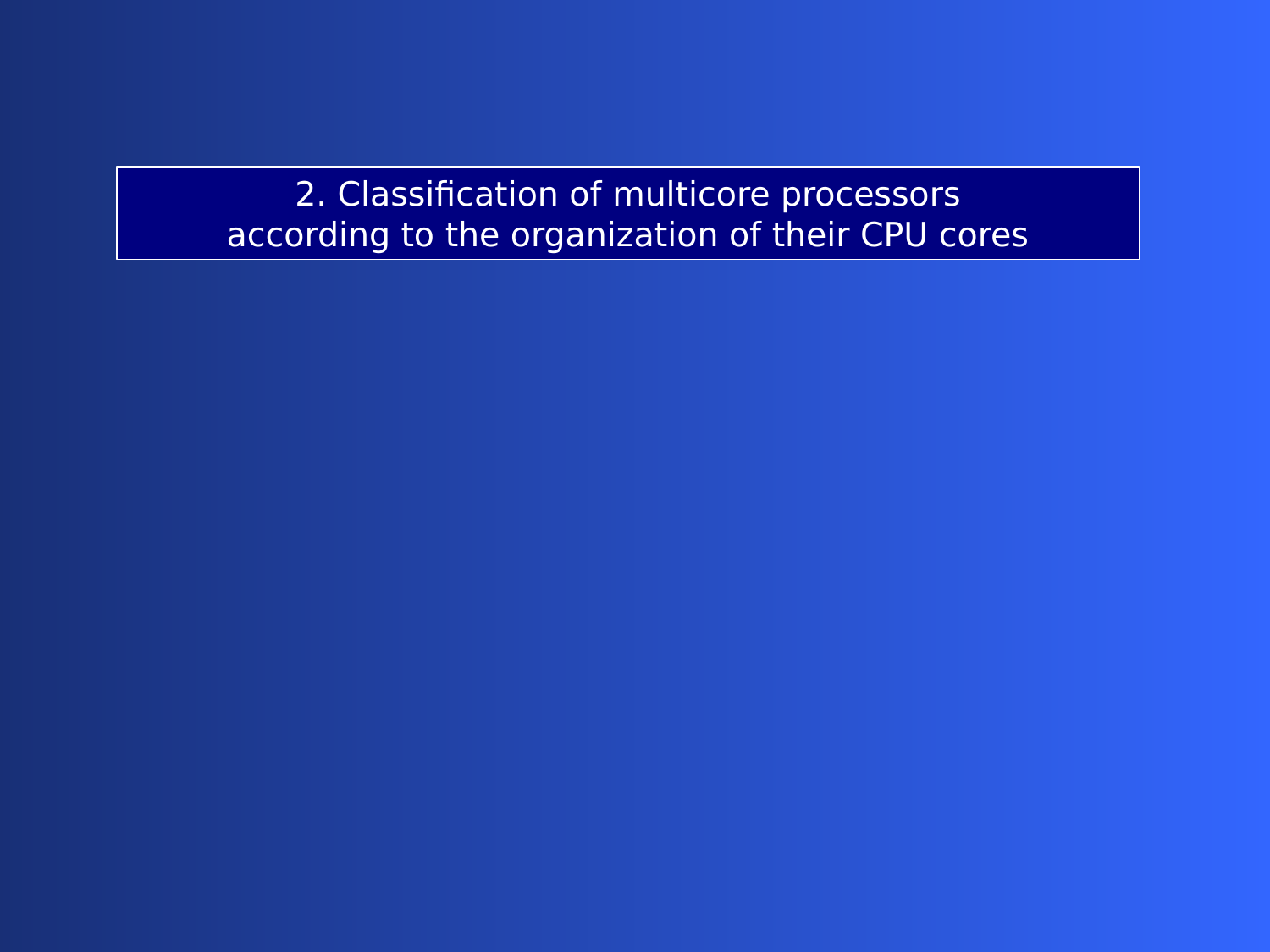

2. Classification of multicore processors
according to the organization of their CPU cores